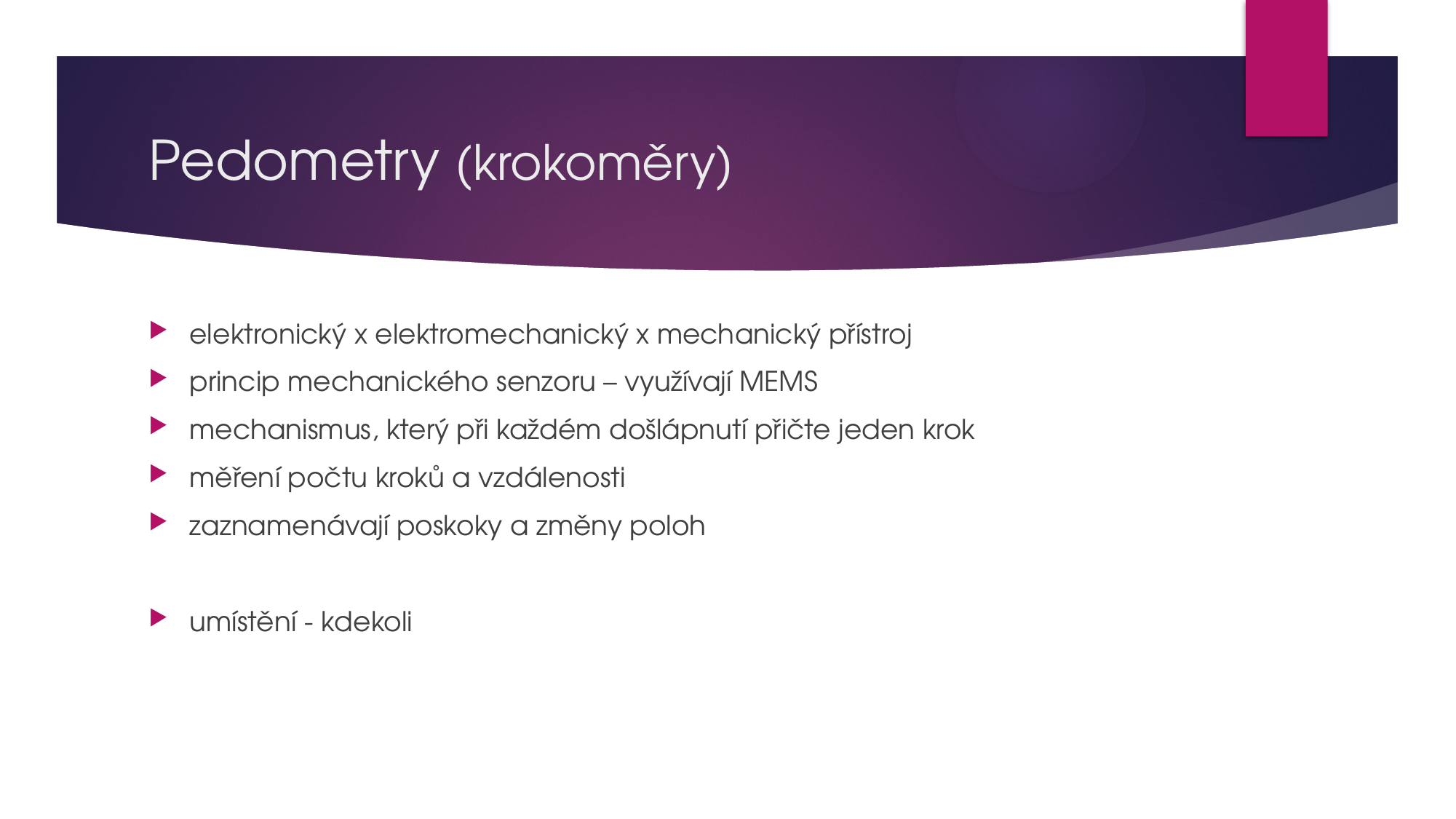

# Pedometry (krokoměry)
elektronický x elektromechanický x mechanický přístroj
princip mechanického senzoru – využívají MEMS
mechanismus, který při každém došlápnutí přičte jeden krok
měření počtu kroků a vzdálenosti
zaznamenávají poskoky a změny poloh

umístění - kdekoli